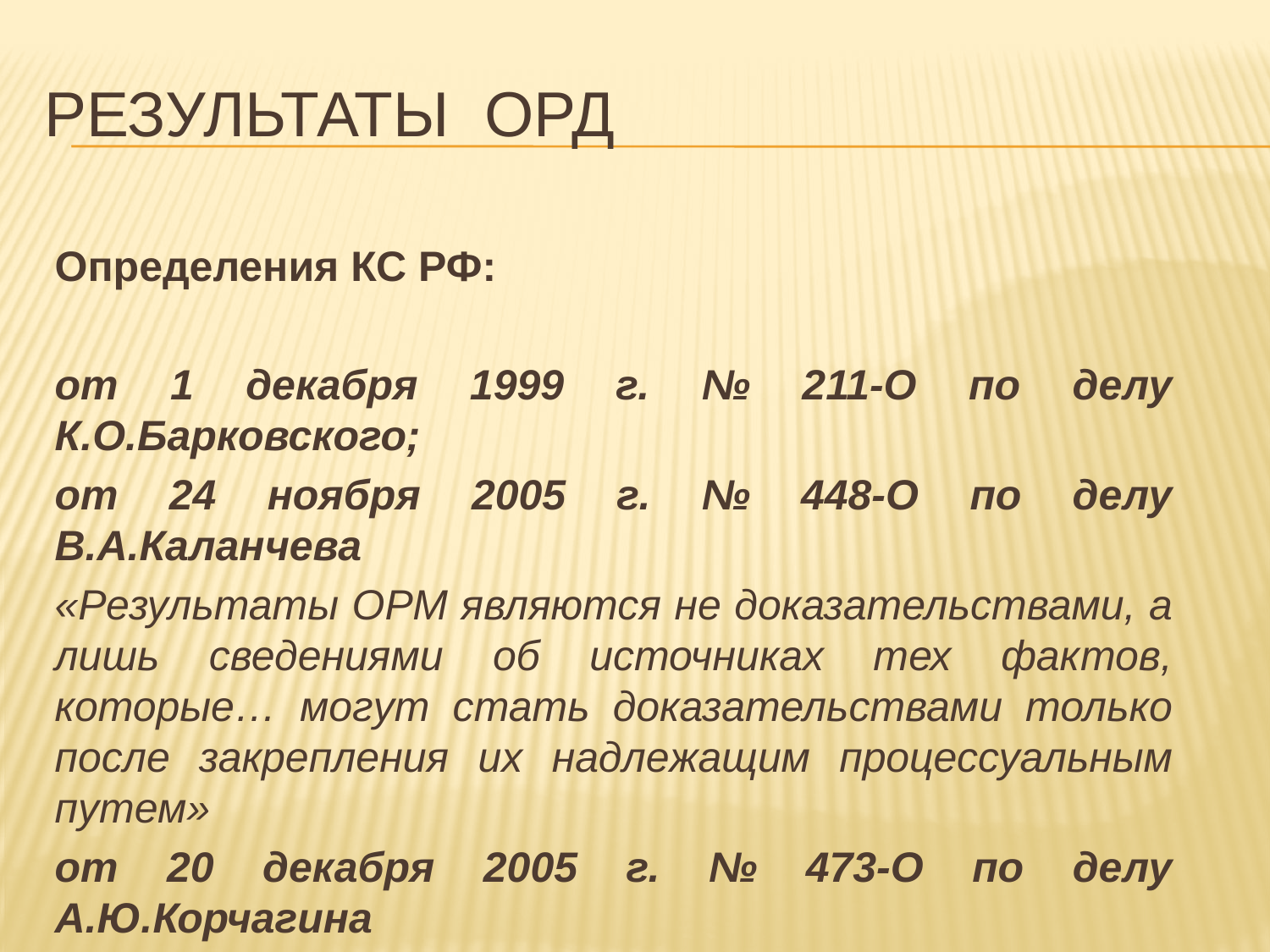

# РЕЗУЛЬТАТЫ  ОРД
		Определения КС РФ:

		от 1 декабря 1999 г. № 211-О по делу К.О.Барковского;
		от 24 ноября 2005 г. № 448-О по делу В.А.Каланчева
		«Результаты ОРМ являются не доказательствами, а лишь сведениями об источниках тех фактов, которые… могут стать доказательствами только после закрепления их надлежащим процессуальным путем»
		от 20 декабря 2005 г. № 473-О по делу А.Ю.Корчагина